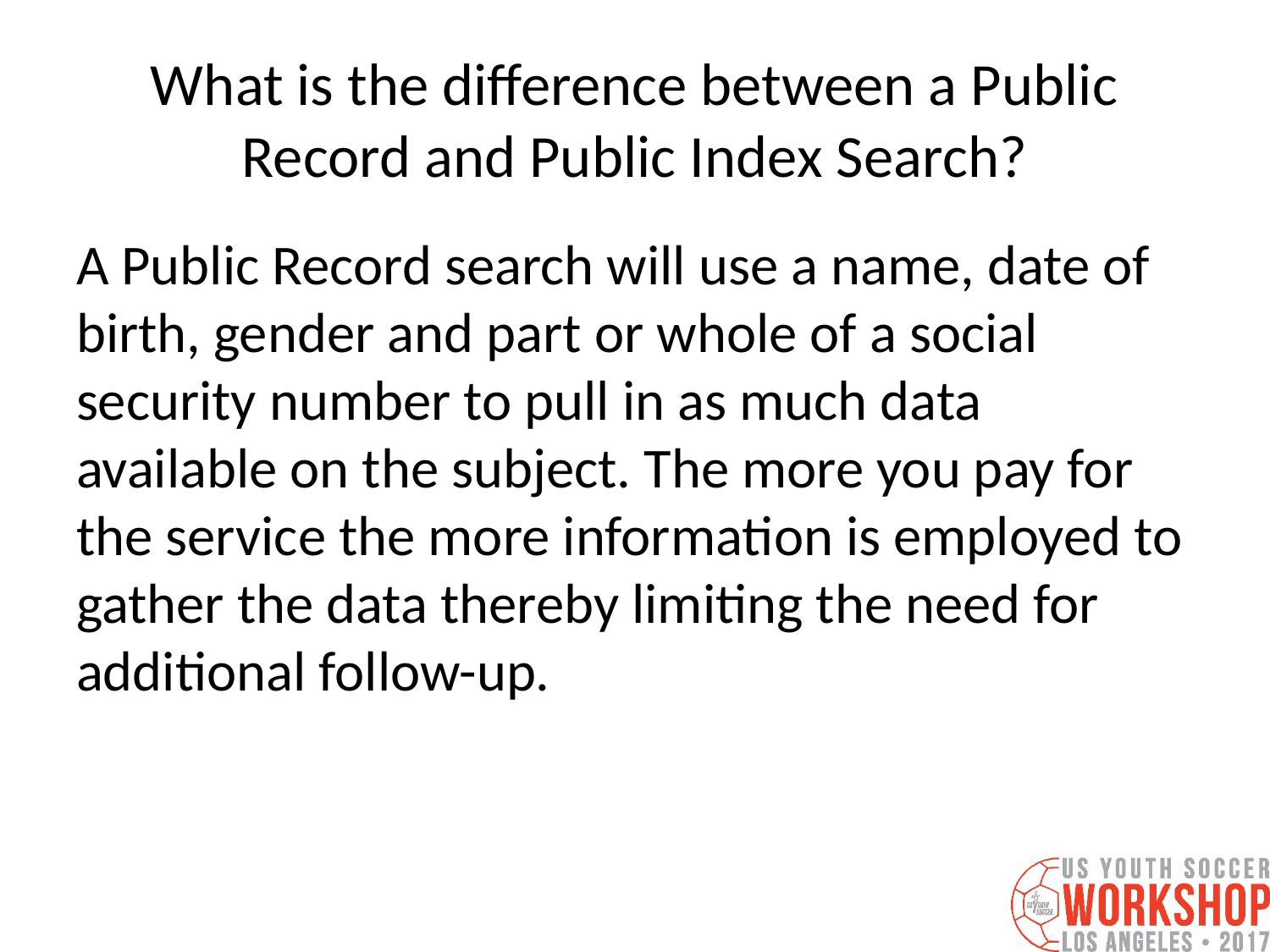

# What is the difference between a Public Record and Public Index Search?
A Public Record search will use a name, date of birth, gender and part or whole of a social security number to pull in as much data available on the subject. The more you pay for the service the more information is employed to gather the data thereby limiting the need for additional follow-up.